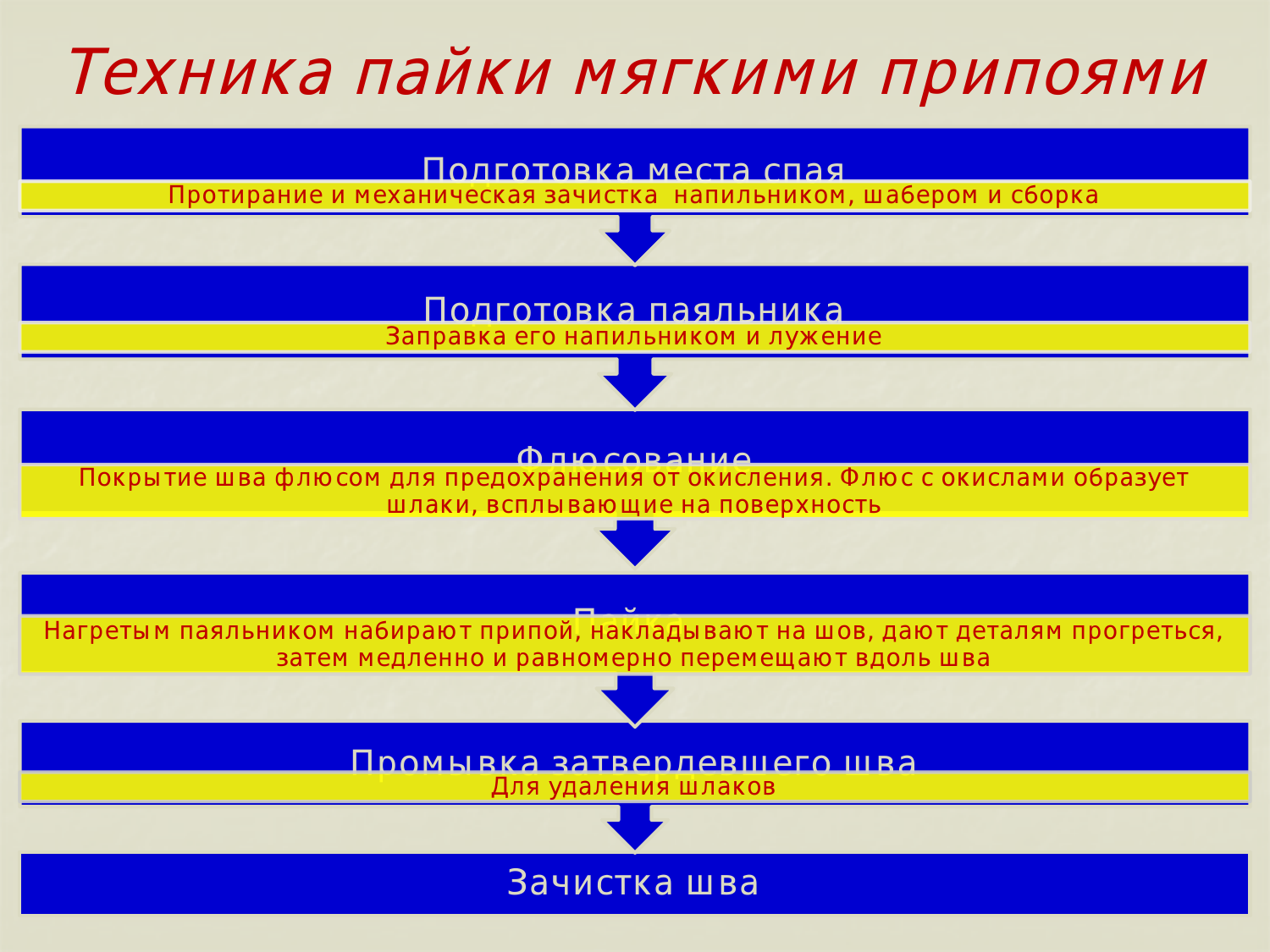

# Техника пайки мягкими припоями
Зачистка шва
Промывка затвердевшего шва
Для удаления шлаков
Пайка
Нагретым паяльником набирают припой, накладывают на шов, дают деталям прогреться, затем медленно и равномерно перемещают вдоль шва
Флюсование
Покрытие шва флюсом для предохранения от окисления. Флюс с окислами образует шлаки, всплывающие на поверхность
Подготовка паяльника
Заправка его напильником и лужение
Подготовка места спая
Протирание и механическая зачистка  напильником, шабером и сборка